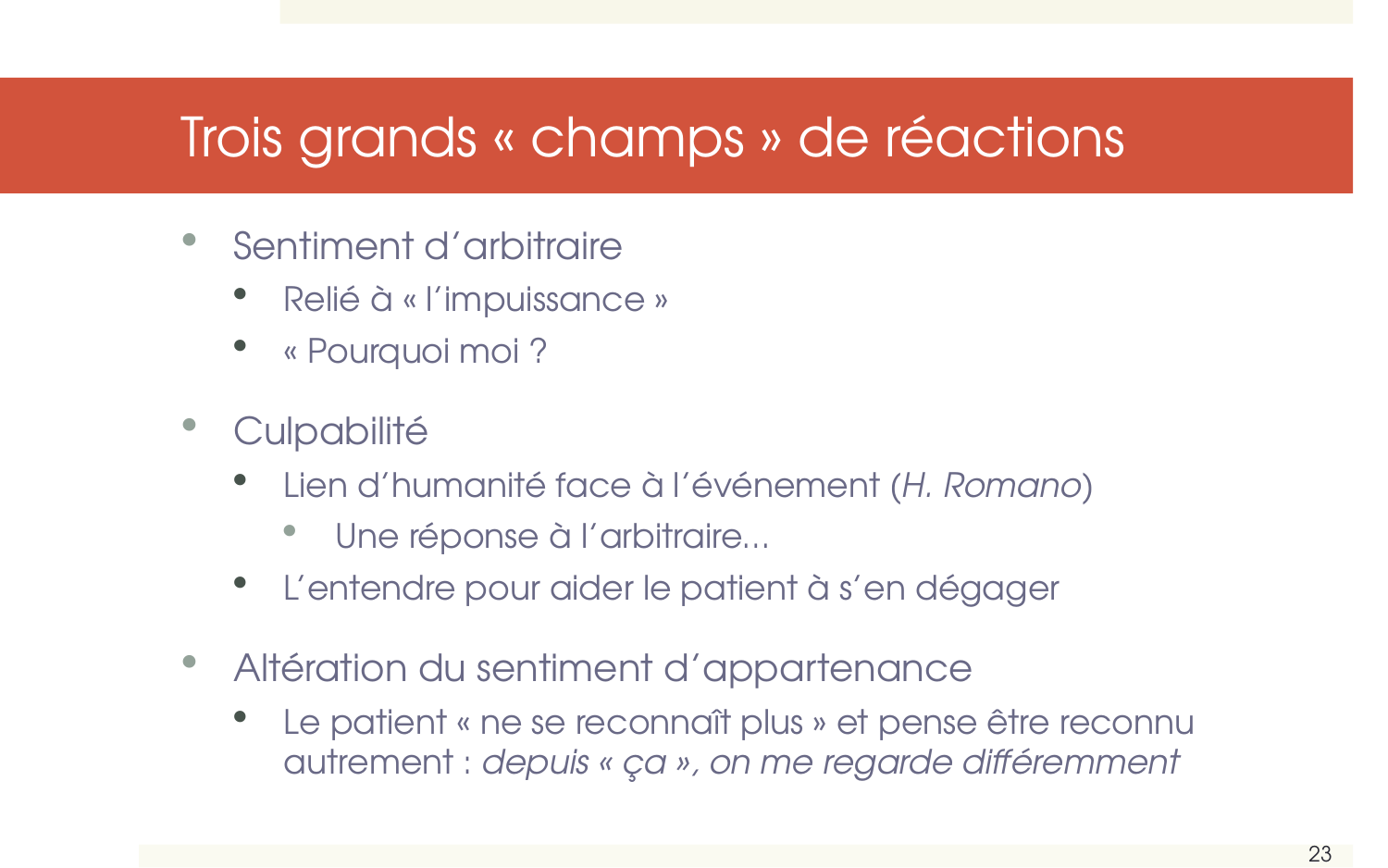

# Trois grands « champs » de réactions
Sentiment d’arbitraire
Relié à « l’impuissance »
« Pourquoi moi ?
Culpabilité
Lien d’humanité face à l’événement (H. Romano)
Une réponse à l’arbitraire…
L’entendre pour aider le patient à s’en dégager
Altération du sentiment d’appartenance
Le patient « ne se reconnaît plus » et pense être reconnu autrement : depuis « ça », on me regarde différemment